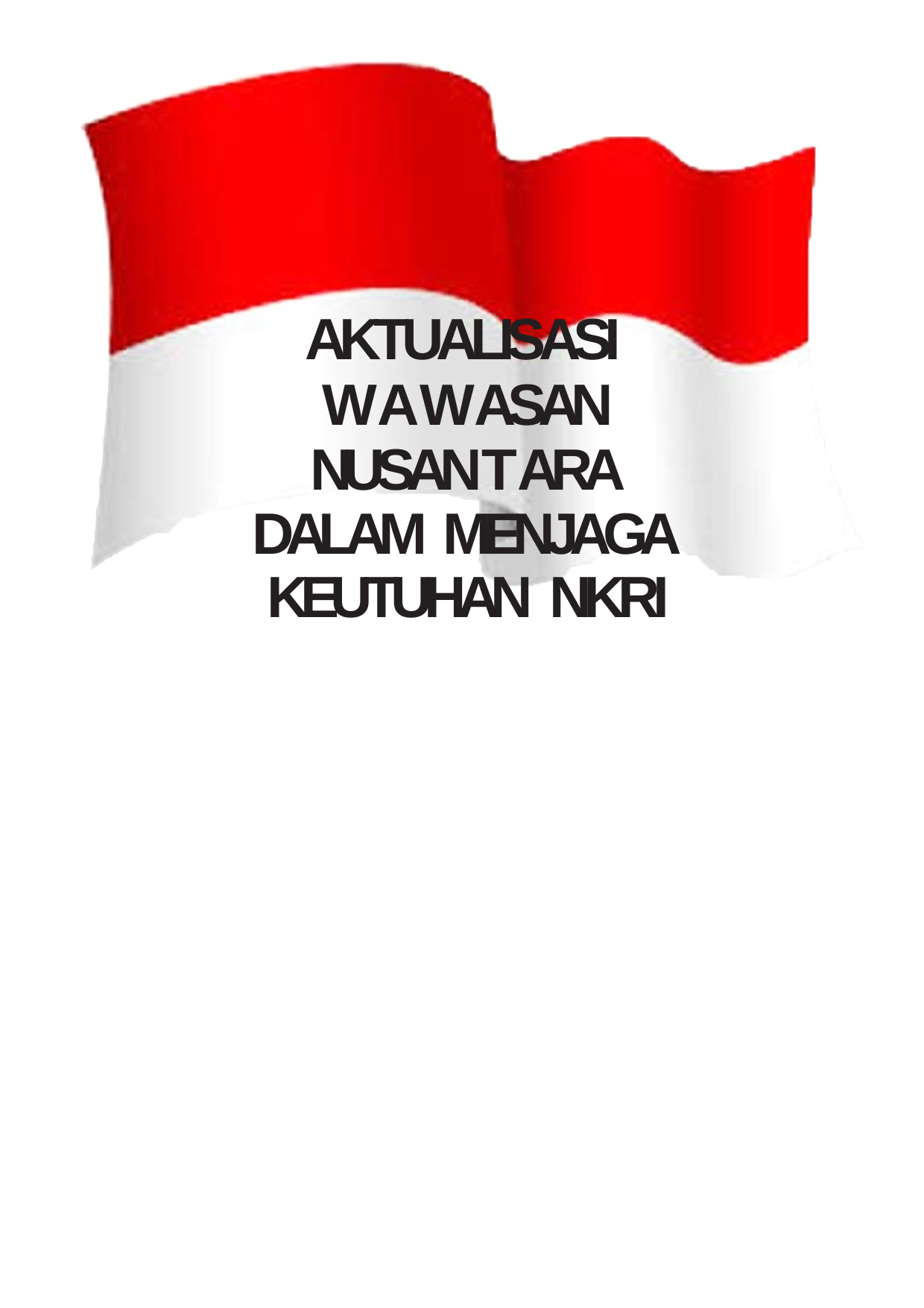

# AKTUALISASI  WAWASAN NUSANTARA
DALAM MENJAGA KEUTUHAN NKRI